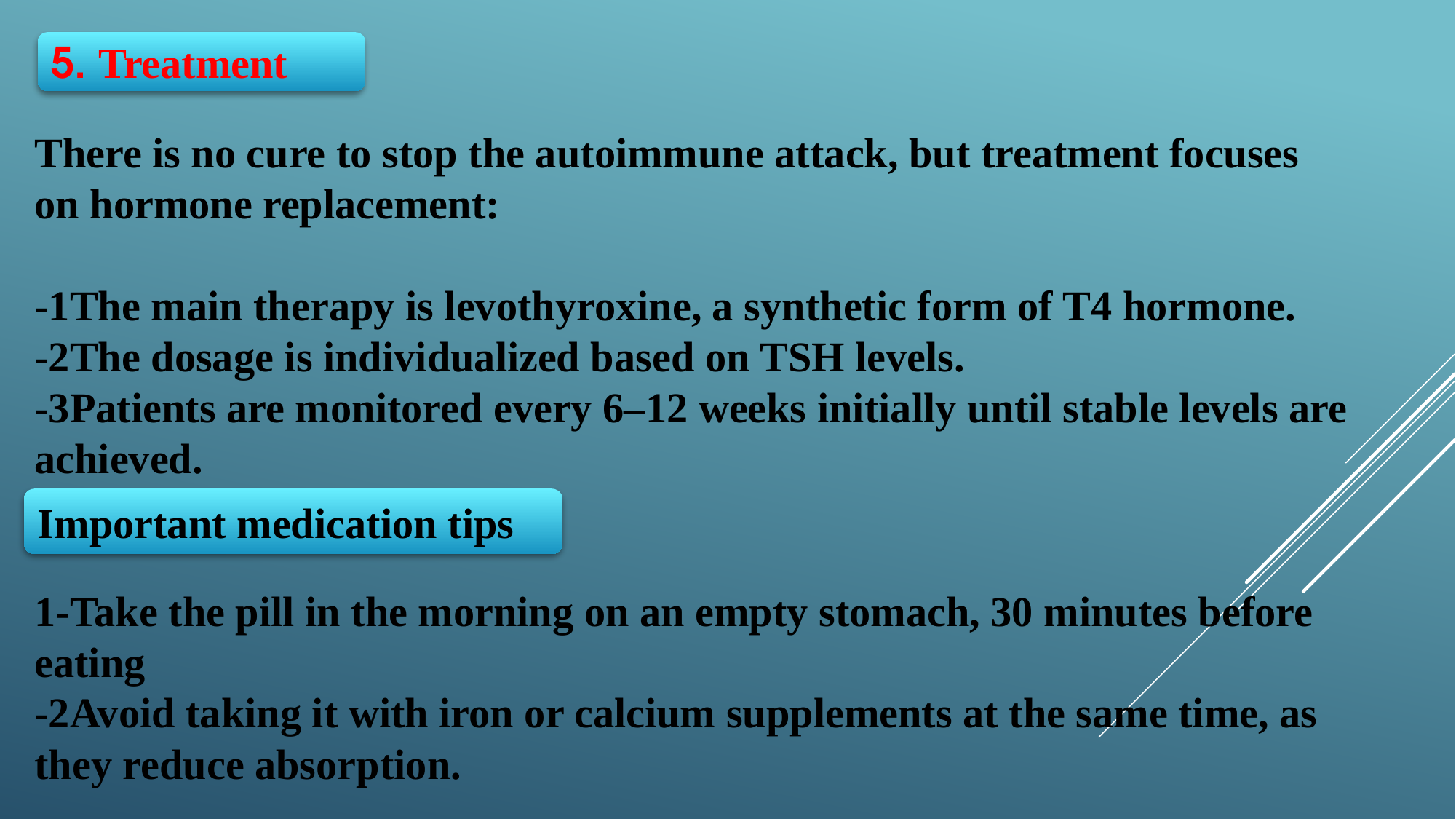

5. Treatment
There is no cure to stop the autoimmune attack, but treatment focuses on hormone replacement:
-1The main therapy is levothyroxine, a synthetic form of T4 hormone.
-2The dosage is individualized based on TSH levels.
-3Patients are monitored every 6–12 weeks initially until stable levels are achieved.
1-Take the pill in the morning on an empty stomach, 30 minutes before eating
-2Avoid taking it with iron or calcium supplements at the same time, as they reduce absorption.
Important medication tips